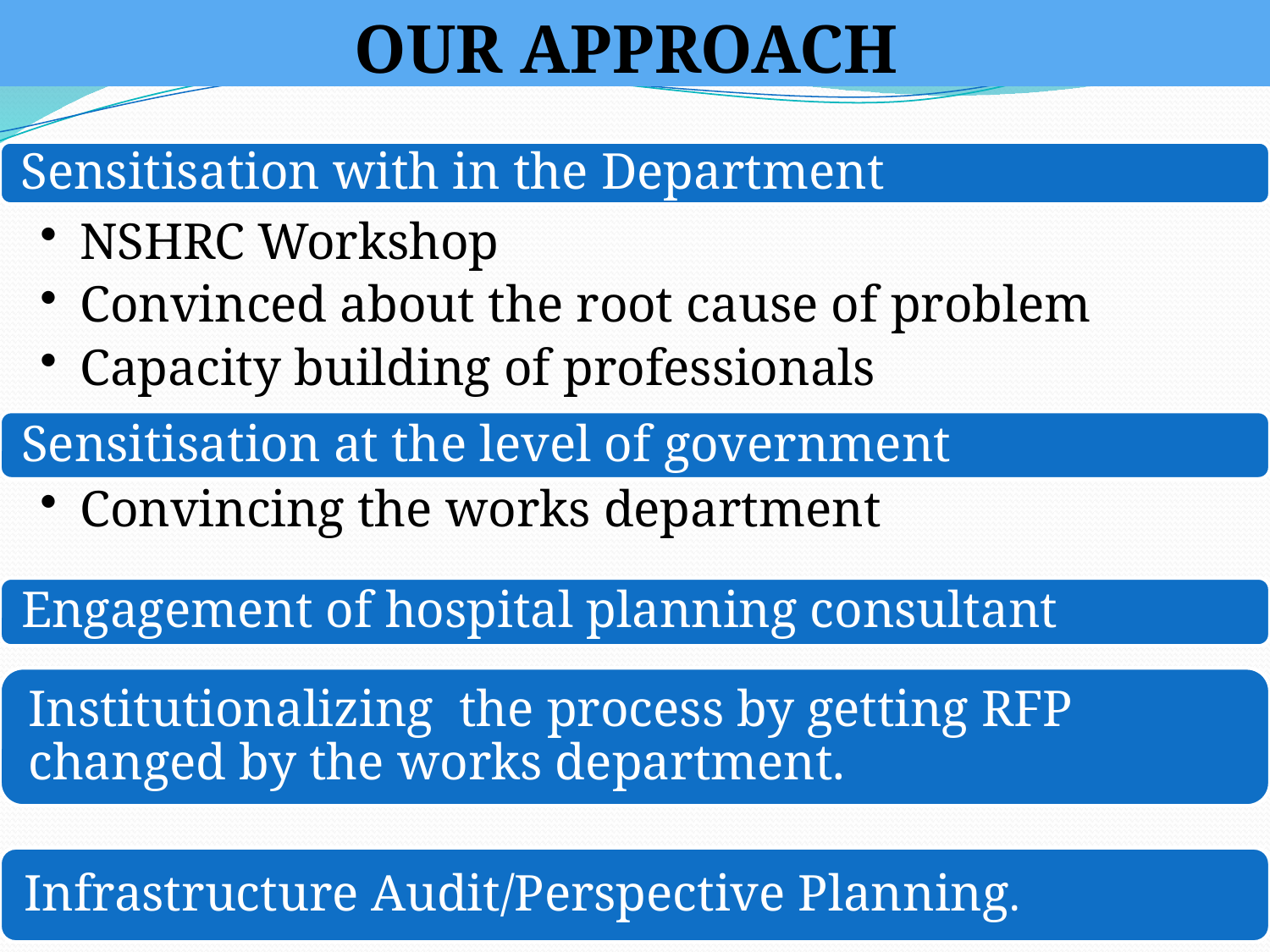

# OUR APPROACH
Sensitisation with in the Department
NSHRC Workshop
Convinced about the root cause of problem
Capacity building of professionals
Sensitisation at the level of government
Convincing the works department
Engagement of hospital planning consultant
Institutionalizing  the process by getting RFP changed by the works department.
Infrastructure Audit/Perspective Planning.